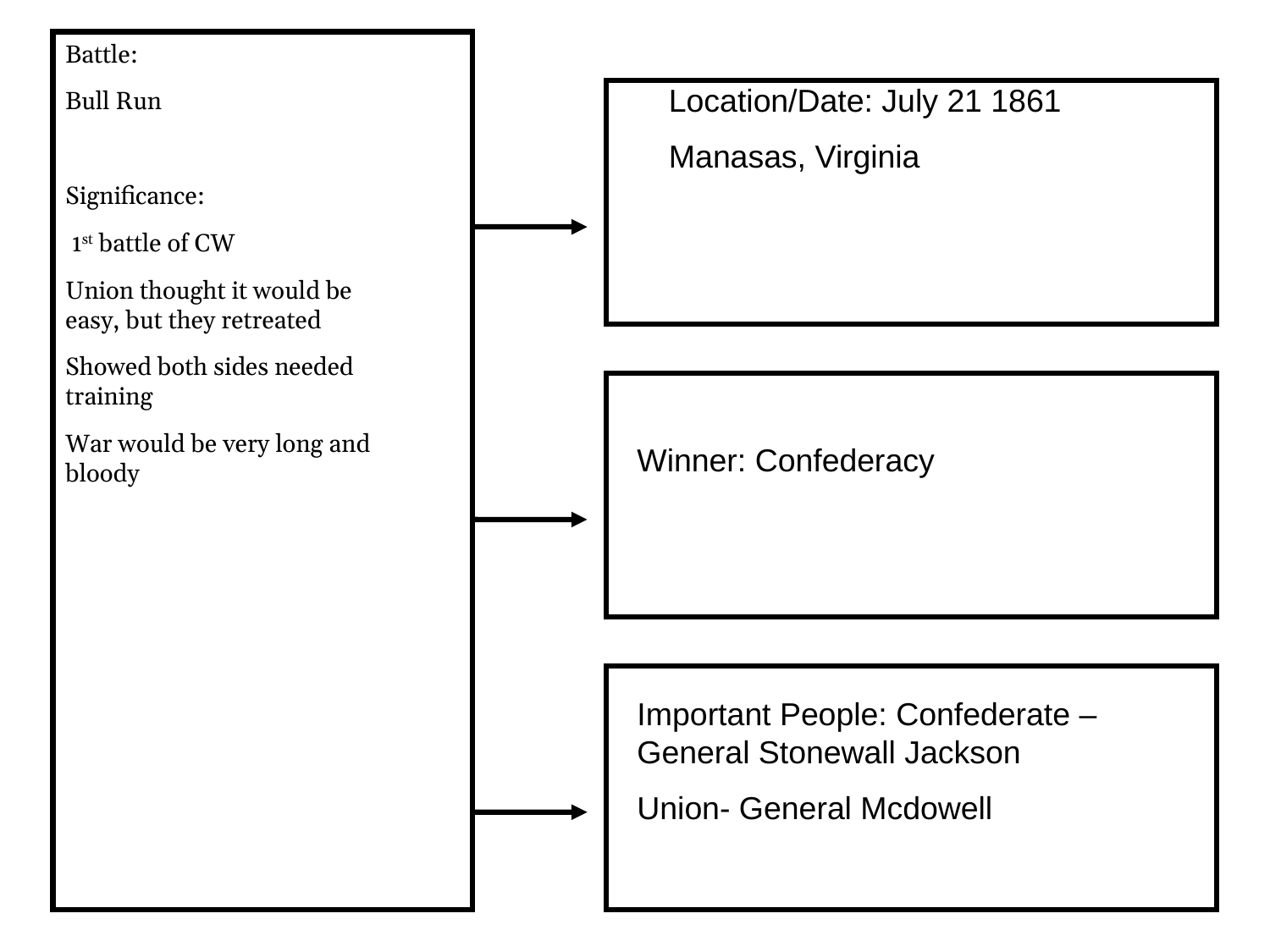

Battle:
Bull Run

Significance:
 1st battle of CW
Union thought it would be easy, but they retreated
Showed both sides needed training
War would be very long and bloody

Location/Date: July 21 1861
Manasas, Virginia
Winner: Confederacy
Important People: Confederate – General Stonewall Jackson
Union- General Mcdowell